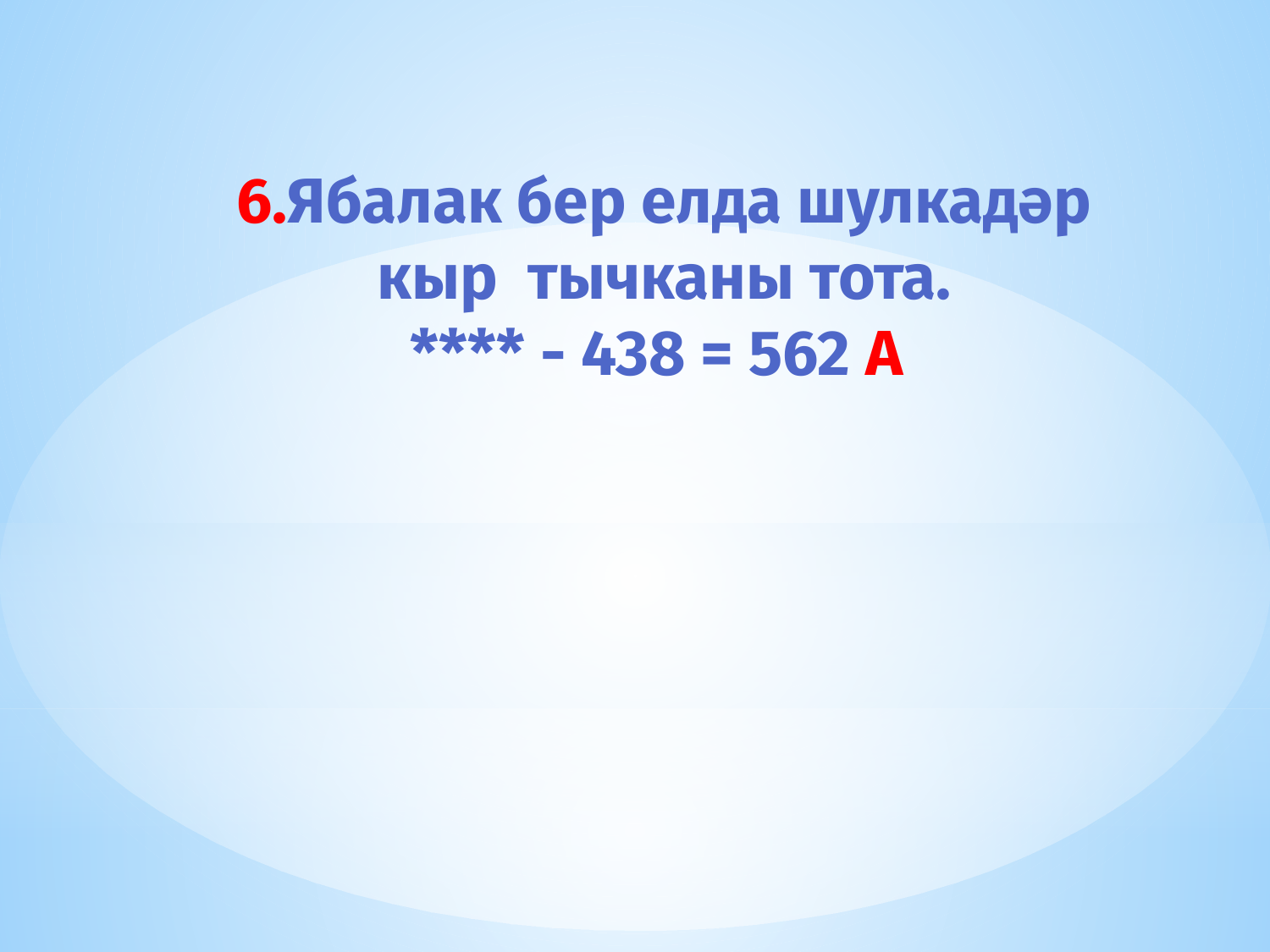

# 6.Ябалак бер елда шулкадәр кыр  тычканы тота. **** - 438 = 562 А